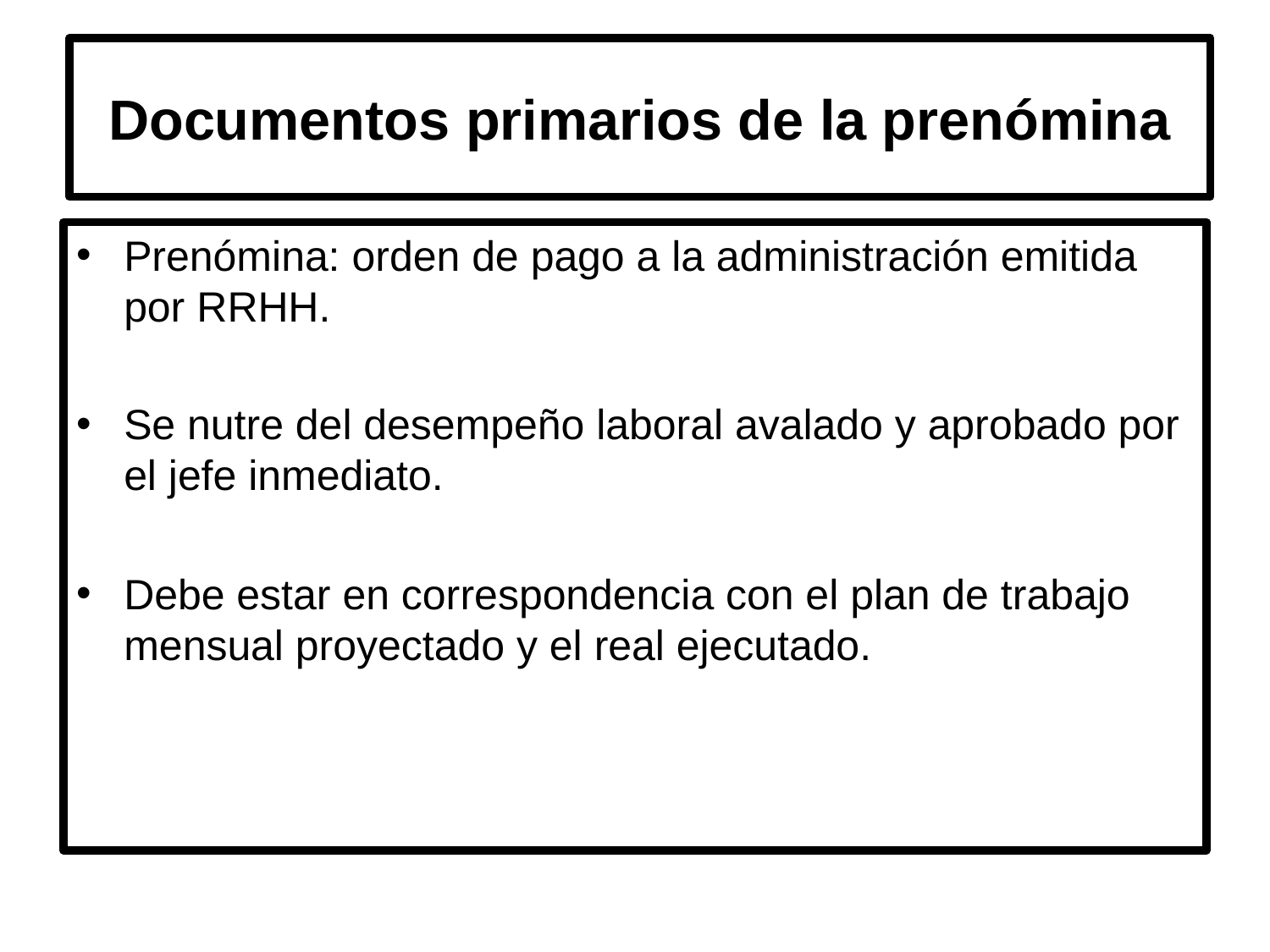

# Documentos primarios de la prenómina
Prenómina: orden de pago a la administración emitida por RRHH.

Se nutre del desempeño laboral avalado y aprobado por el jefe inmediato.

Debe estar en correspondencia con el plan de trabajo mensual proyectado y el real ejecutado.